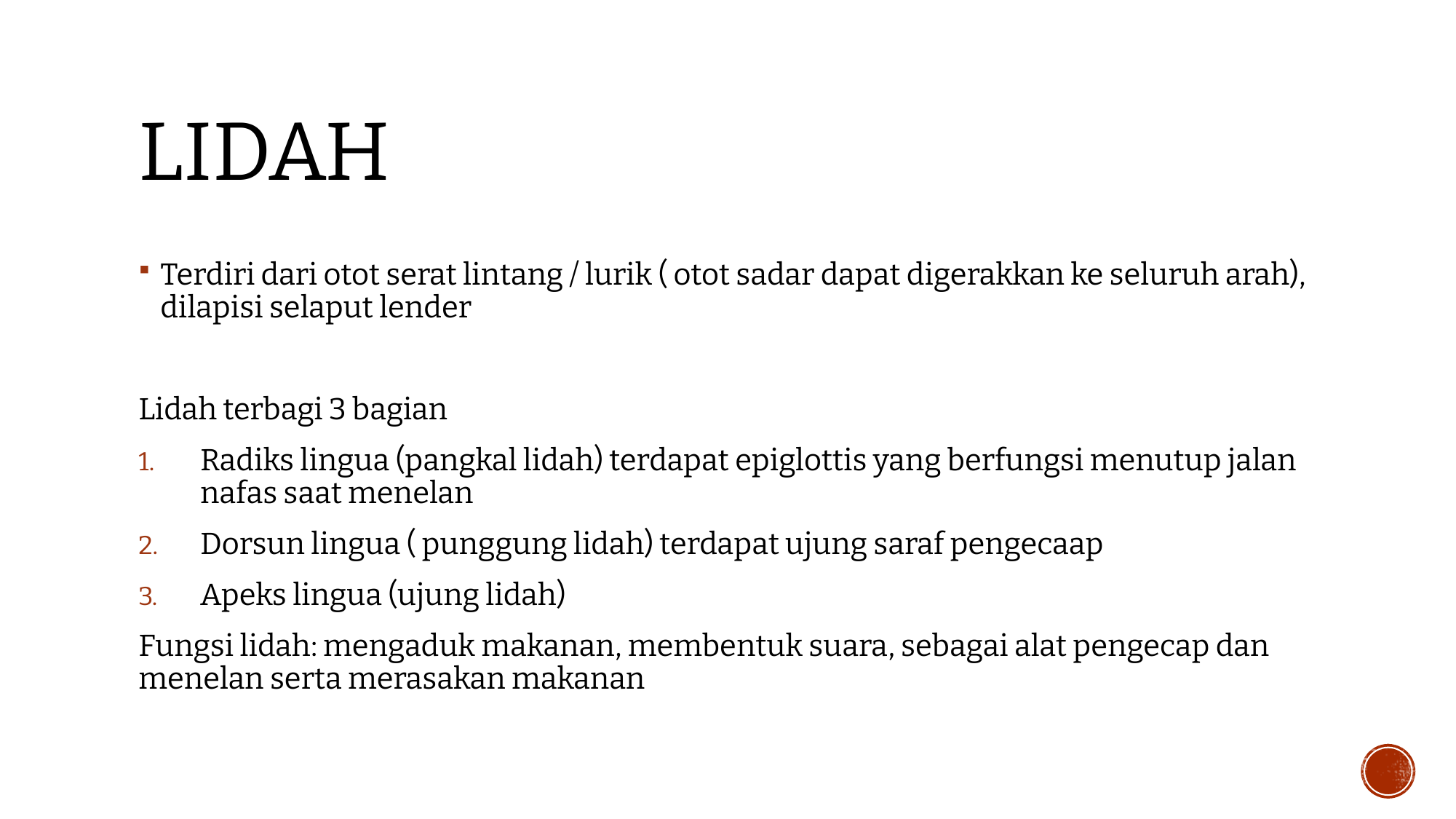

# Lidah
Terdiri dari otot serat lintang / lurik ( otot sadar dapat digerakkan ke seluruh arah), dilapisi selaput lender

Lidah terbagi 3 bagian
Radiks lingua (pangkal lidah) terdapat epiglottis yang berfungsi menutup jalan nafas saat menelan
Dorsun lingua ( punggung lidah) terdapat ujung saraf pengecaap
Apeks lingua (ujung lidah)
Fungsi lidah: mengaduk makanan, membentuk suara, sebagai alat pengecap dan menelan serta merasakan makanan